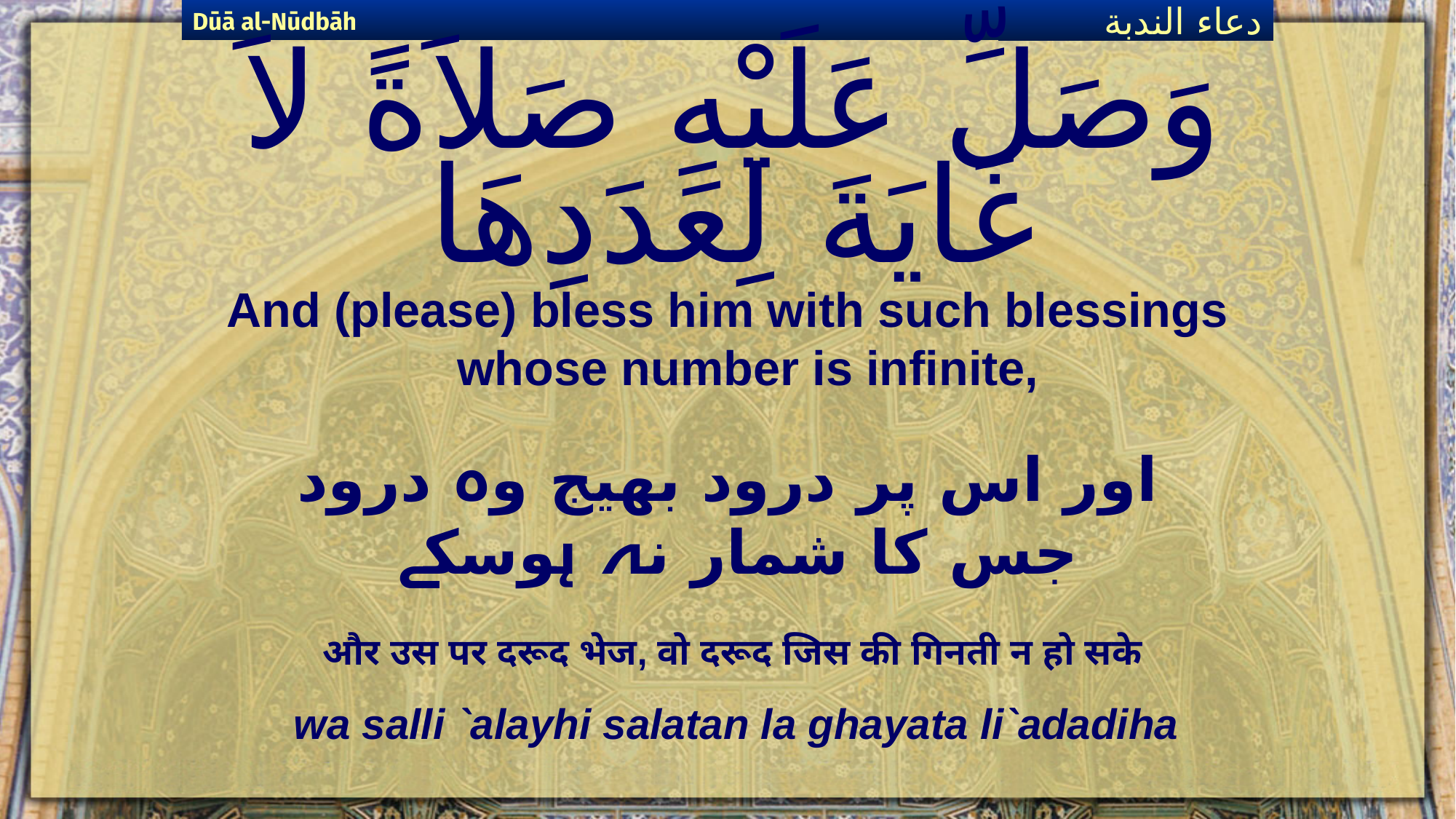

Dūā al-Nūdbāh
دعاء الندبة
# وَصَلِّ عَلَيْهِ صَلاَةً لاَ غَايَةَ لِعَدَدِهَا
And (please) bless him with such blessings whose number is infinite,
اور اس پر درود بھیج وہ درود جس کا شمار نہ ہوسکے
और उस पर दरूद भेज, वो दरूद जिस की गिनती न हो सके
wa salli `alayhi salatan la ghayata li`adadiha